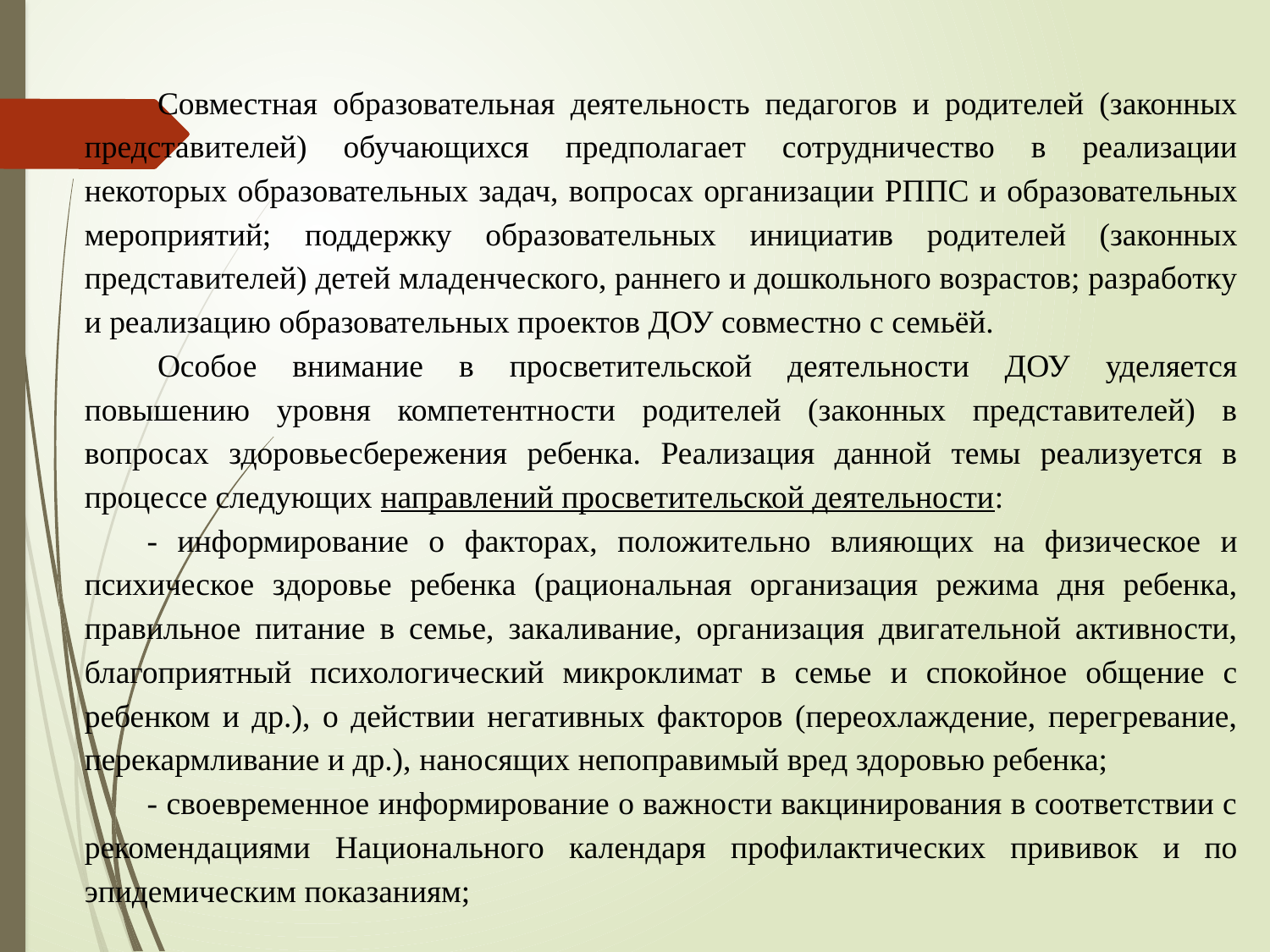

Совместная образовательная деятельность педагогов и родителей (законных представителей) обучающихся предполагает сотрудничество в реализации некоторых образовательных задач, вопросах организации РППС и образовательных мероприятий; поддержку образовательных инициатив родителей (законных представителей) детей младенческого, раннего и дошкольного возрастов; разработку и реализацию образовательных проектов ДОУ совместно с семьёй.
Особое внимание в просветительской деятельности ДОУ уделяется повышению уровня компетентности родителей (законных представителей) в вопросах здоровьесбережения ребенка. Реализация данной темы реализуется в процессе следующих направлений просветительской деятельности:
- информирование о факторах, положительно влияющих на физическое и психическое здоровье ребенка (рациональная организация режима дня ребенка, правильное питание в семье, закаливание, организация двигательной активности, благоприятный психологический микроклимат в семье и спокойное общение с ребенком и др.), о действии негативных факторов (переохлаждение, перегревание, перекармливание и др.), наносящих непоправимый вред здоровью ребенка;
- своевременное информирование о важности вакцинирования в соответствии с рекомендациями Национального календаря профилактических прививок и по эпидемическим показаниям;